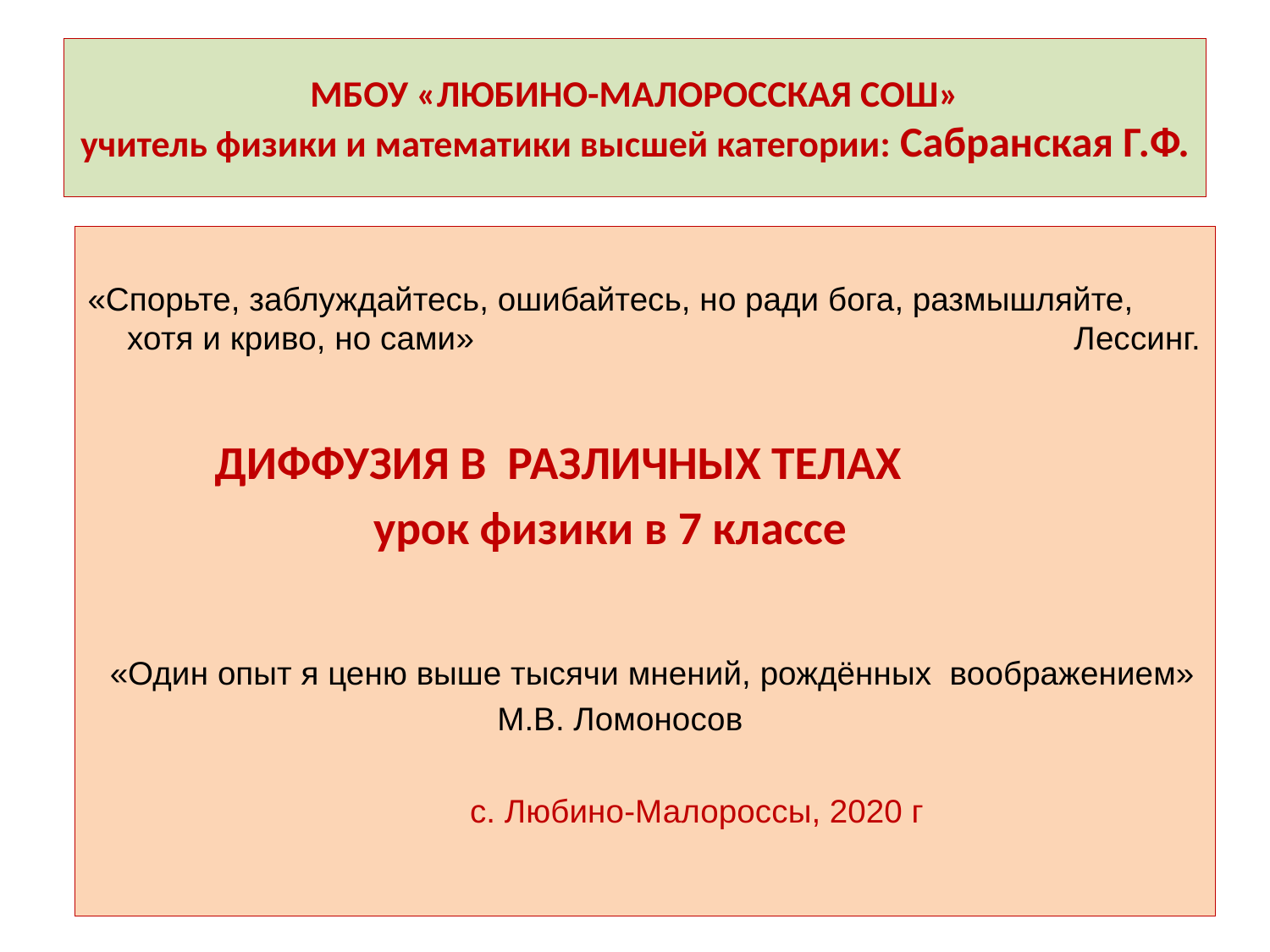

# МБОУ «ЛЮБИНО-МАЛОРОССКАЯ СОШ» учитель физики и математики высшей категории: Сабранская Г.Ф.

«Спорьте, заблуждайтесь, ошибайтесь, но ради бога, размышляйте, хотя и криво, но сами»                                                                  Лессинг.

            ДИФФУЗИЯ В  РАЗЛИЧНЫХ ТЕЛАХ
                           урок физики в 7 классе

   «Один опыт я ценю выше тысячи мнений, рождённых  воображением»
                                             М.В. Ломоносов

                                          с. Любино-Малороссы, 2020 г